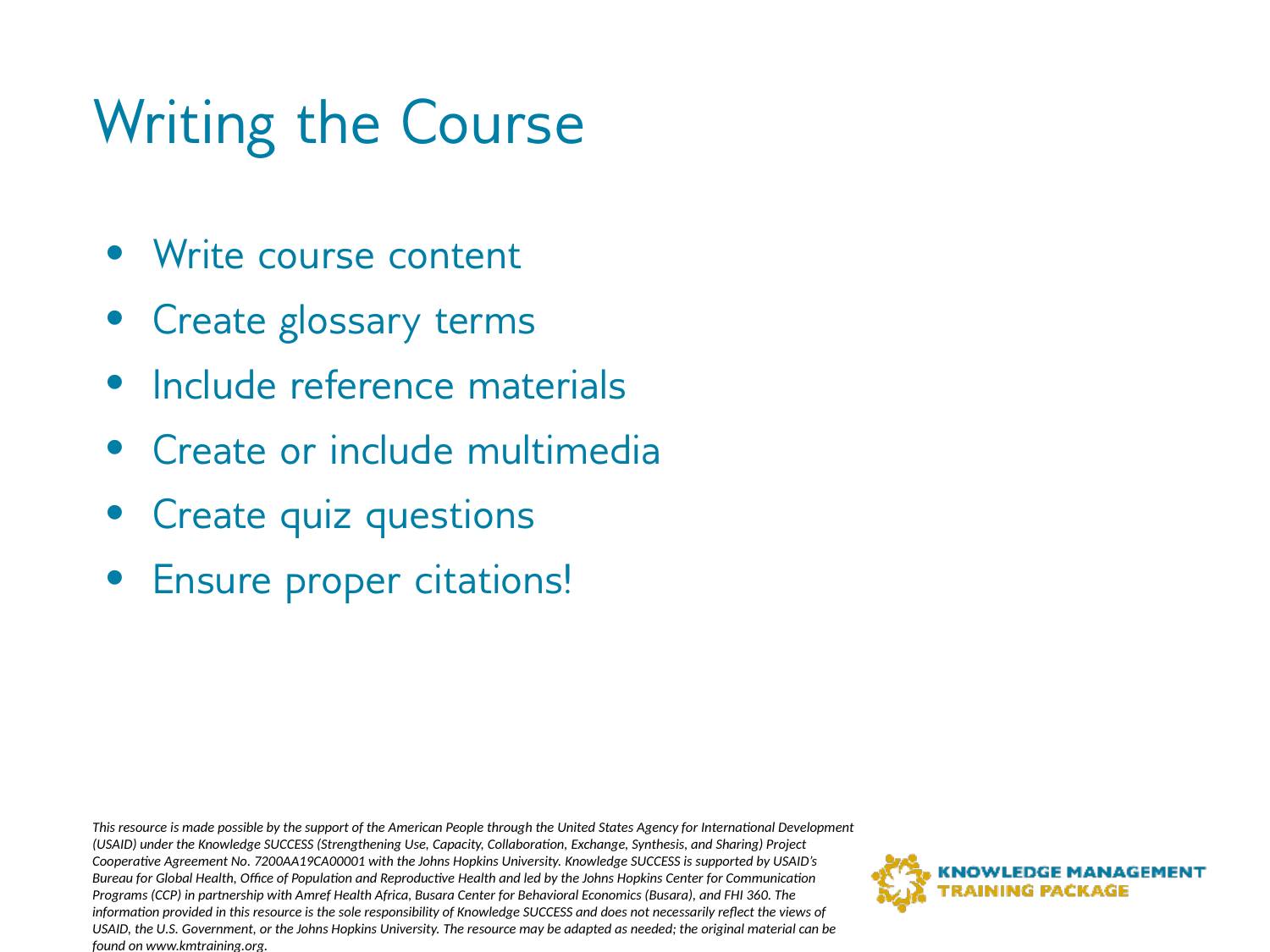

# Writing the Course
Write course content
Create glossary terms
Include reference materials
Create or include multimedia
Create quiz questions
Ensure proper citations!